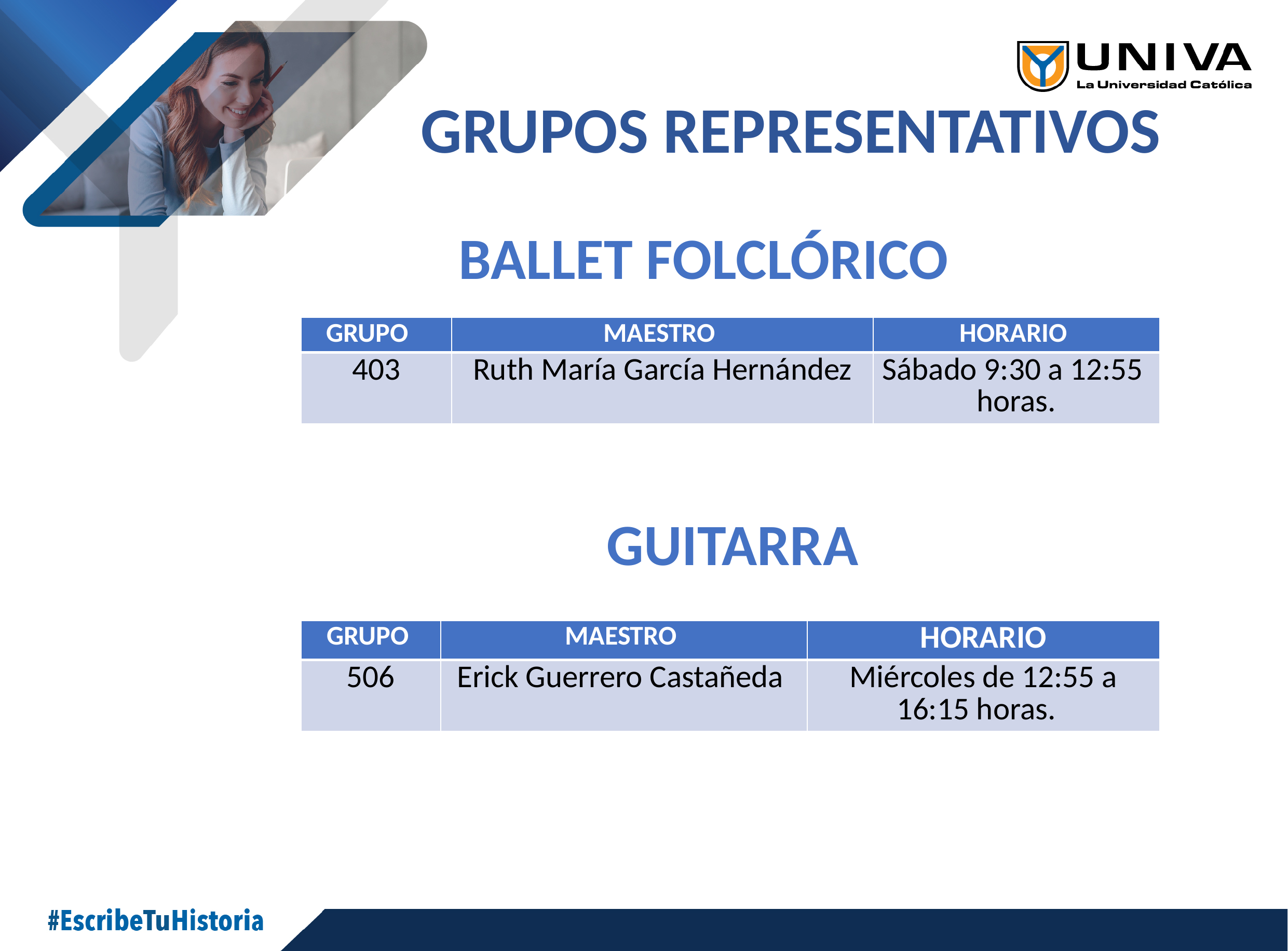

GRUPOS REPRESENTATIVOS
BALLET FOLCLÓRICO
| GRUPO | MAESTRO | HORARIO |
| --- | --- | --- |
| 403 | Ruth María García Hernández | Sábado 9:30 a 12:55 horas. |
GUITARRA
| GRUPO | MAESTRO | HORARIO |
| --- | --- | --- |
| 506 | Erick Guerrero Castañeda | Miércoles de 12:55 a 16:15 horas. |